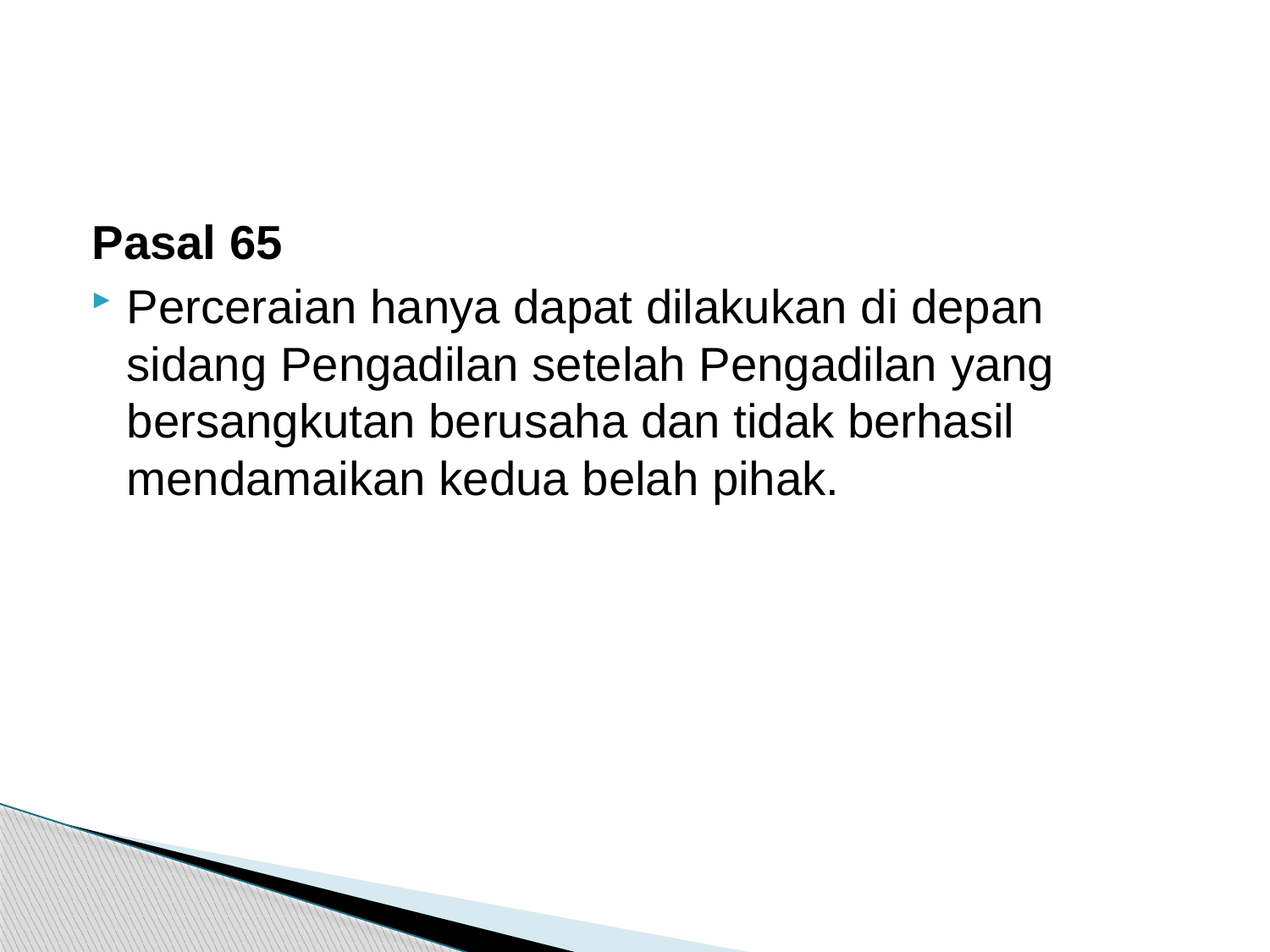

#
Pasal 65
Perceraian hanya dapat dilakukan di depan sidang Pengadilan setelah Pengadilan yang bersangkutan berusaha dan tidak berhasil mendamaikan kedua belah pihak.